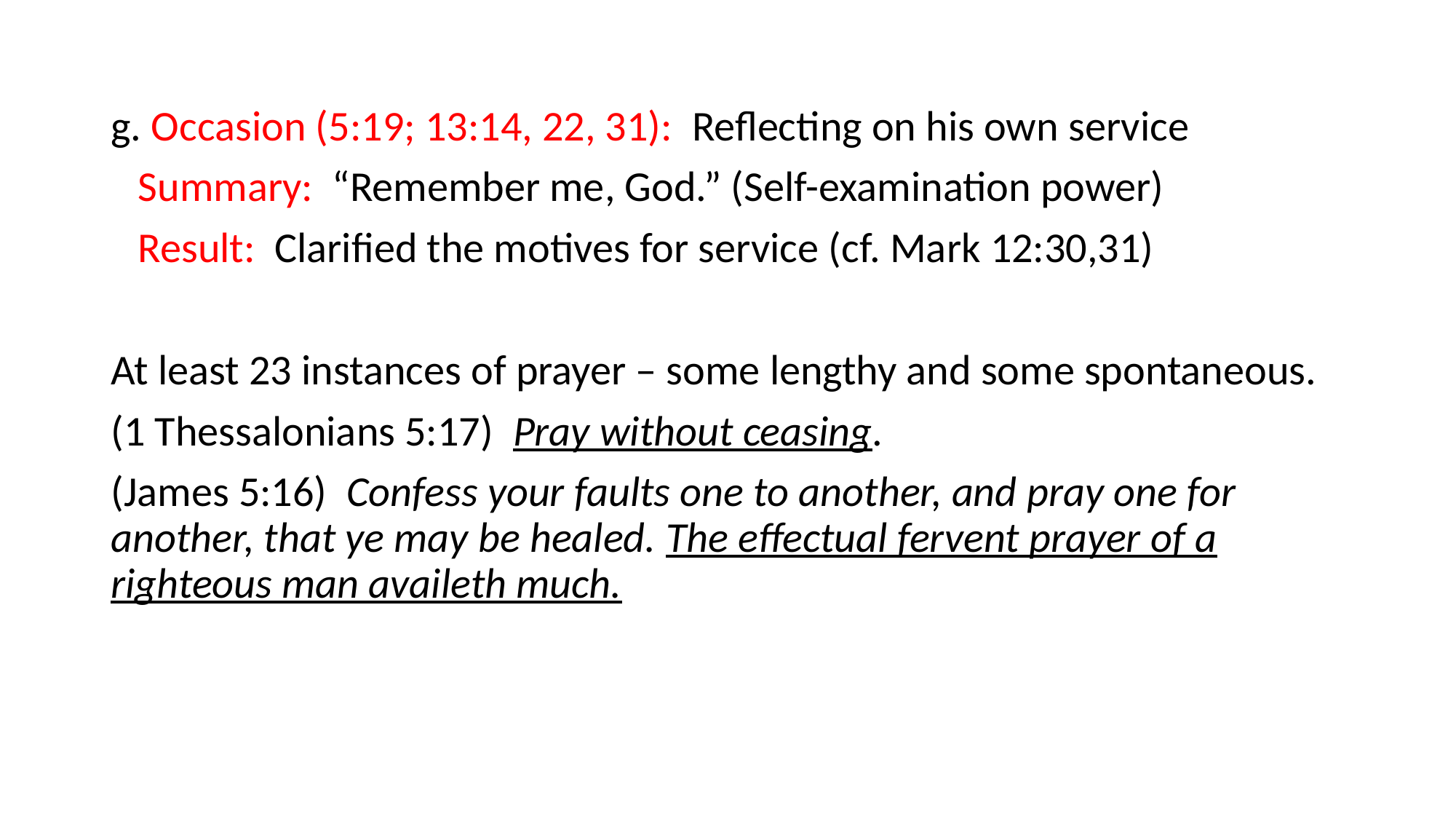

#
g. Occasion (5:19; 13:14, 22, 31):  Reflecting on his own service
	Summary:  “Remember me, God.” (Self-examination power)
	Result:  Clarified the motives for service (cf. Mark 12:30,31)

At least 23 instances of prayer – some lengthy and some spontaneous.
(1 Thessalonians 5:17)  Pray without ceasing.
(James 5:16)  Confess your faults one to another, and pray one for another, that ye may be healed. The effectual fervent prayer of a righteous man availeth much.